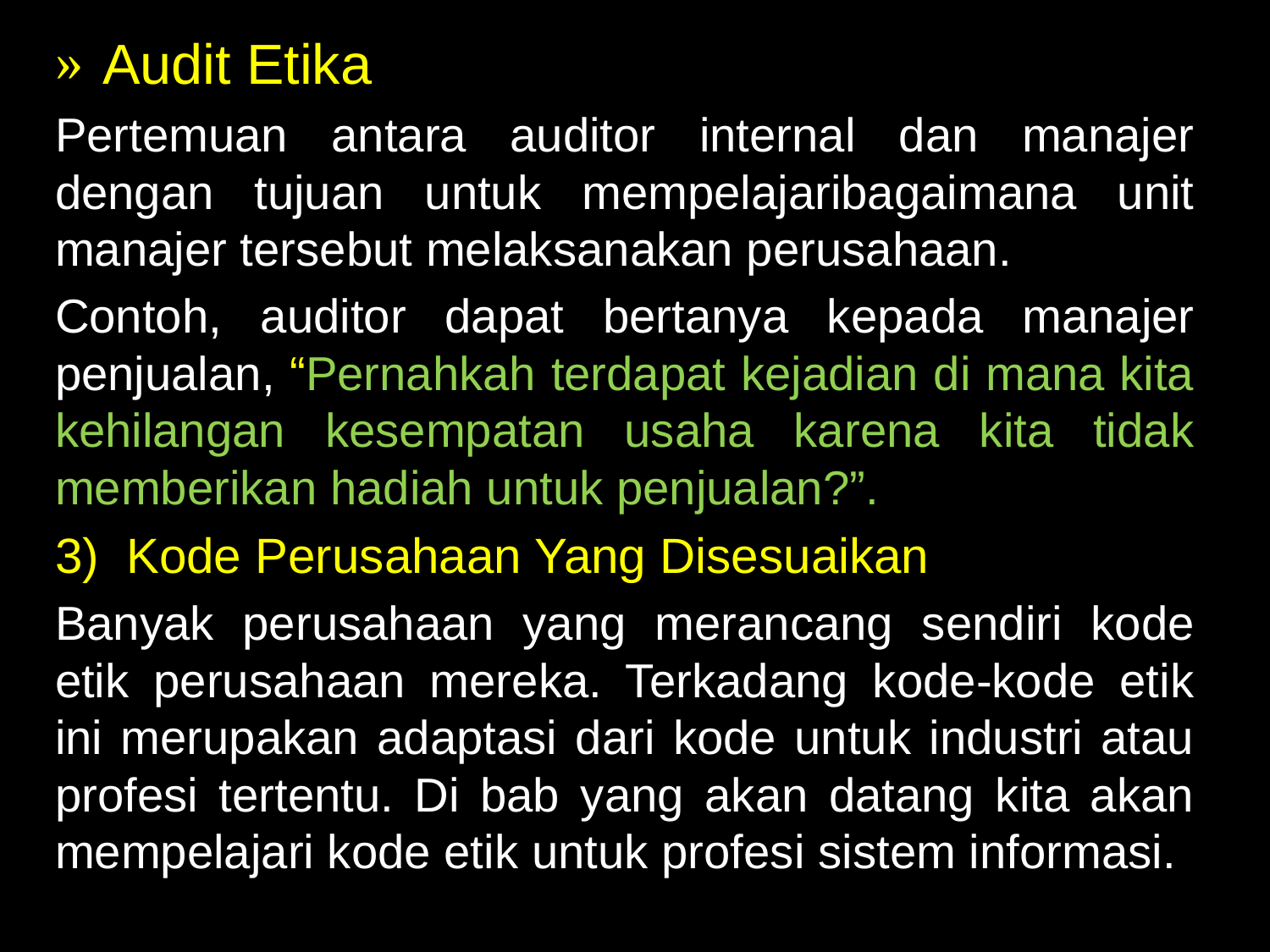

Audit Etika
Pertemuan antara auditor internal dan manajer dengan tujuan untuk mempelajaribagaimana unit manajer tersebut melaksanakan perusahaan.
Contoh, auditor dapat bertanya kepada manajer penjualan, “Pernahkah terdapat kejadian di mana kita kehilangan kesempatan usaha karena kita tidak memberikan hadiah untuk penjualan?”.
Kode Perusahaan Yang Disesuaikan
Banyak perusahaan yang merancang sendiri kode etik perusahaan mereka. Terkadang kode-kode etik ini merupakan adaptasi dari kode untuk industri atau profesi tertentu. Di bab yang akan datang kita akan mempelajari kode etik untuk profesi sistem informasi.